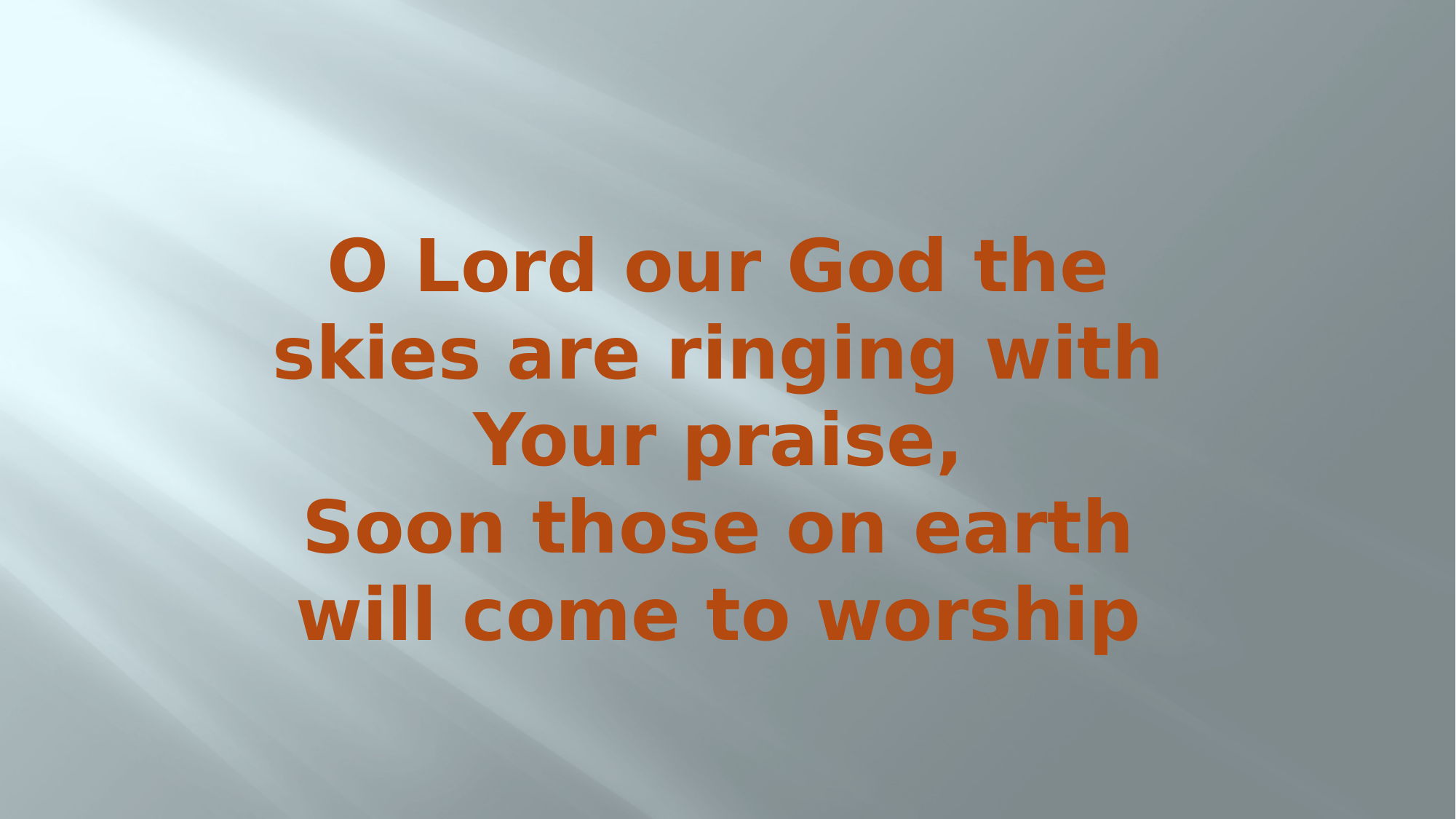

# O Lord our God the skies are ringing with Your praise, Soon those on earth will come to worship